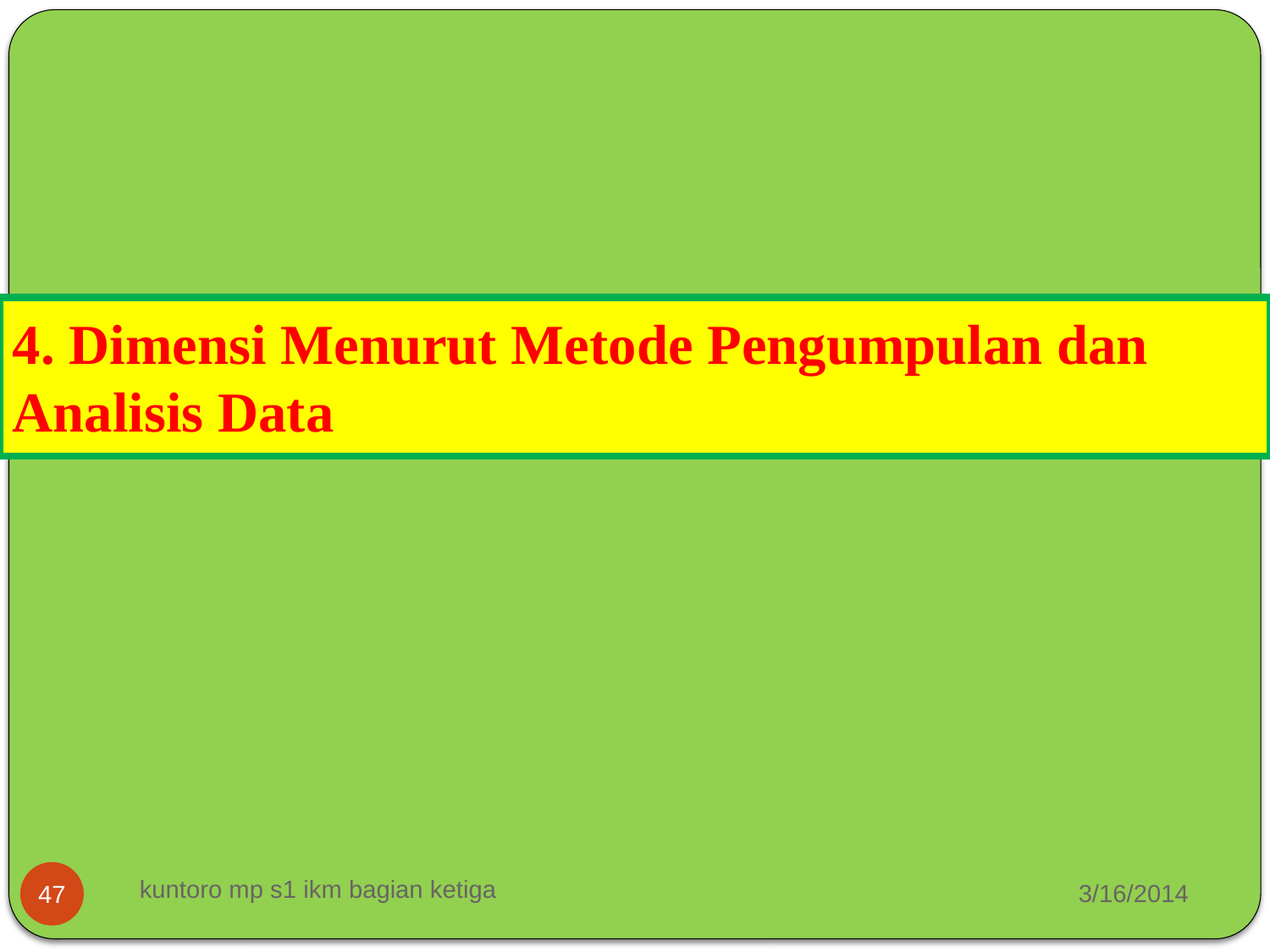

# 4. Dimensi Menurut Metode Pengumpulan dan Analisis Data
kuntoro mp s1 ikm bagian ketiga
3/16/2014
47